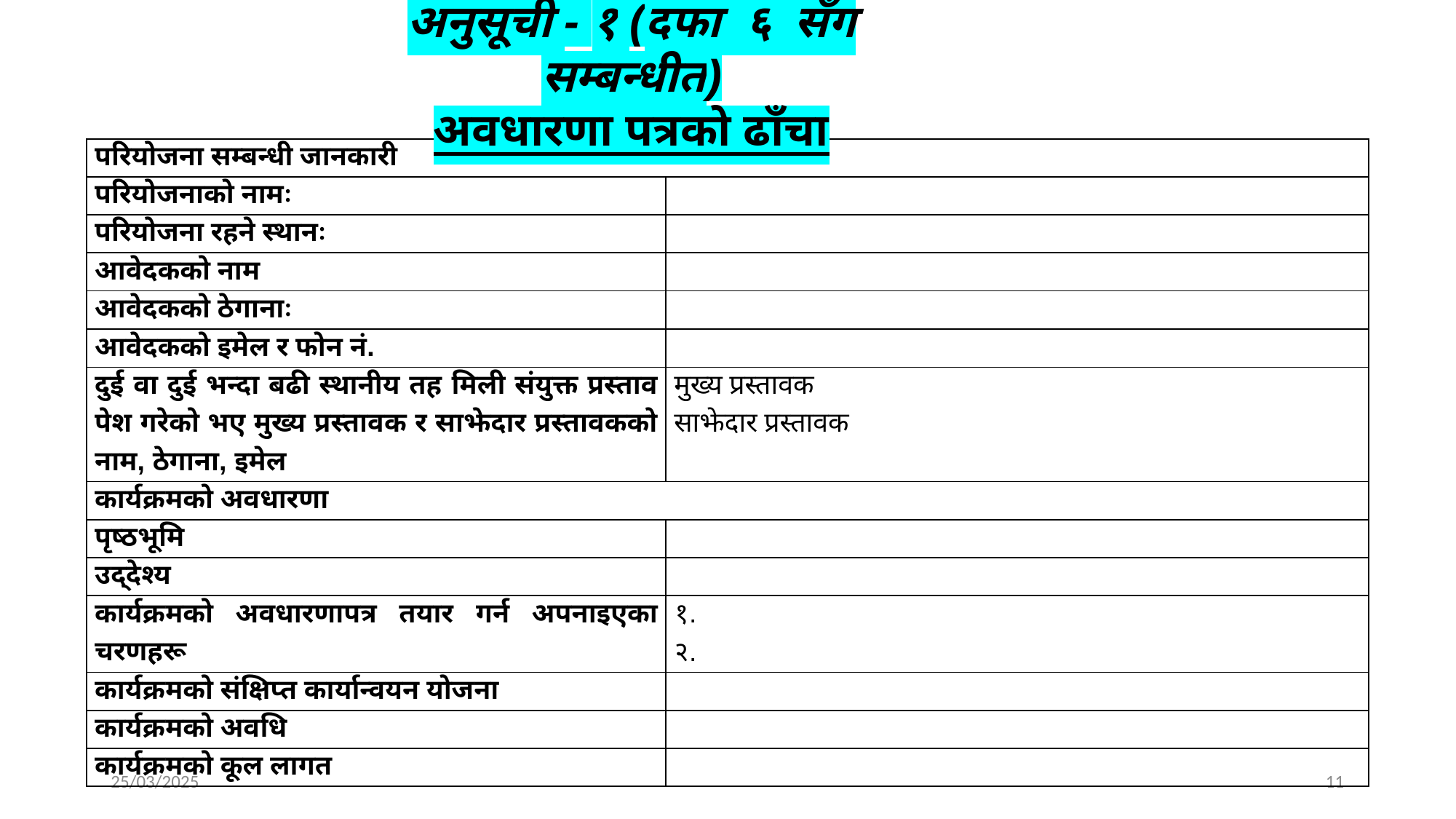

अनुसूची - १ (दफा  ६  सँग सम्बन्धीत)
अवधारणा पत्रको ढाँचा
| परियोजना सम्बन्धी जानकारी |  |
| --- | --- |
| परियोजनाको नामः |  |
| परियोजना रहने स्थानः |  |
| आवेदकको नाम |  |
| आवेदकको ठेगानाः |  |
| आवेदकको इमेल र फोन नं. |  |
| दुई वा दुई भन्दा बढी स्थानीय तह मिली संयुक्त प्रस्ताव पेश गरेको भए मुख्य प्रस्तावक र साझेदार प्रस्तावकको नाम, ठेगाना, इमेल | मुख्य प्रस्तावक साझेदार प्रस्तावक |
| कार्यक्रमको अवधारणा |  |
| पृष्ठभूमि |  |
| उद्देश्य |  |
| कार्यक्रमको अवधारणापत्र तयार गर्न अपनाइएका चरणहरू | १. २. |
| कार्यक्रमको संक्षिप्त कार्यान्वयन योजना |  |
| कार्यक्रमको अवधि |  |
| कार्यक्रमको कूल लागत |  |
25/03/2025
11